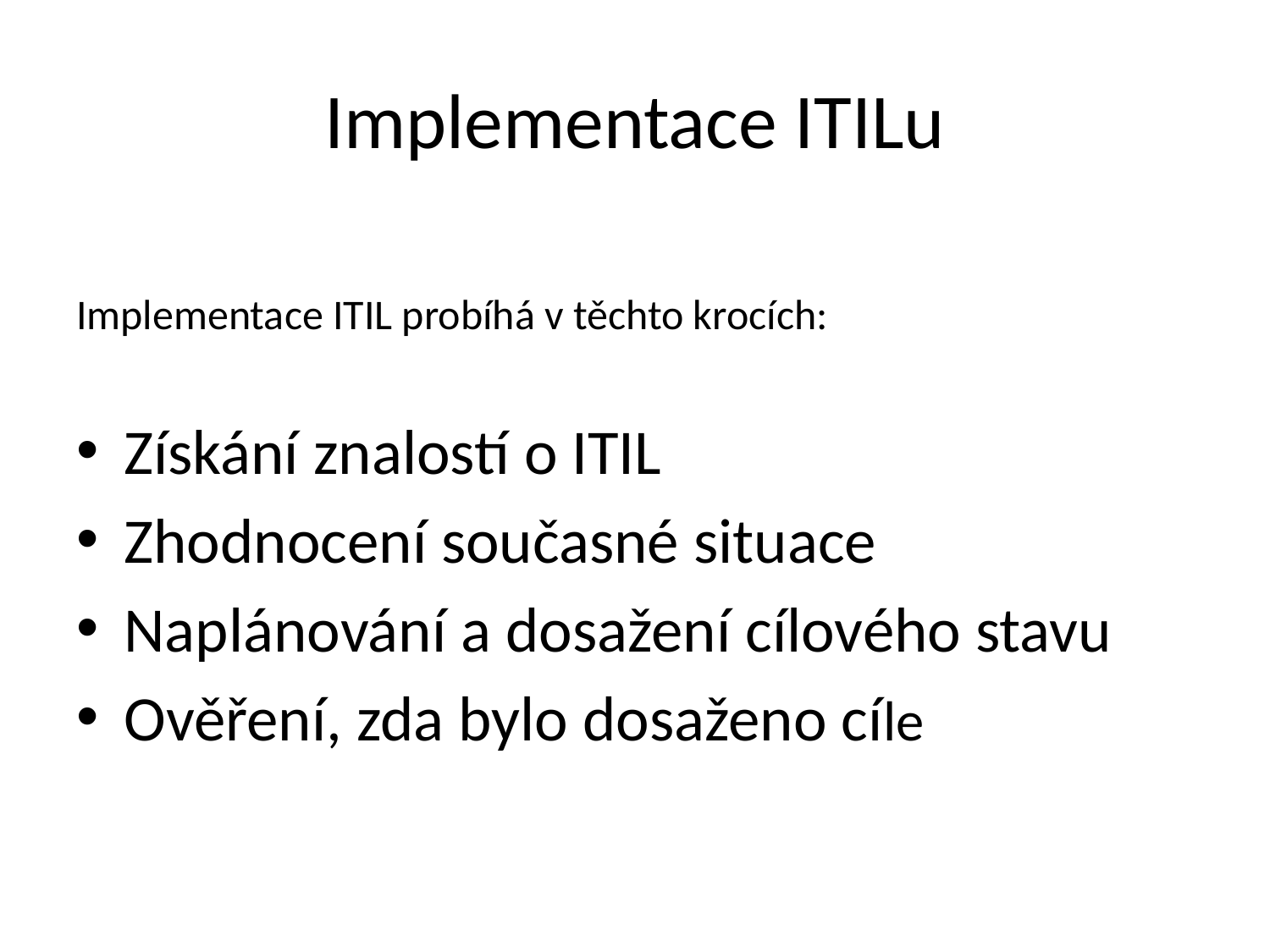

# Implementace ITILu

Implementace ITIL probíhá v těchto krocích:

Získání znalostí o ITIL
Zhodnocení současné situace
Naplánování a dosažení cílového stavu
Ověření, zda bylo dosaženo cíle